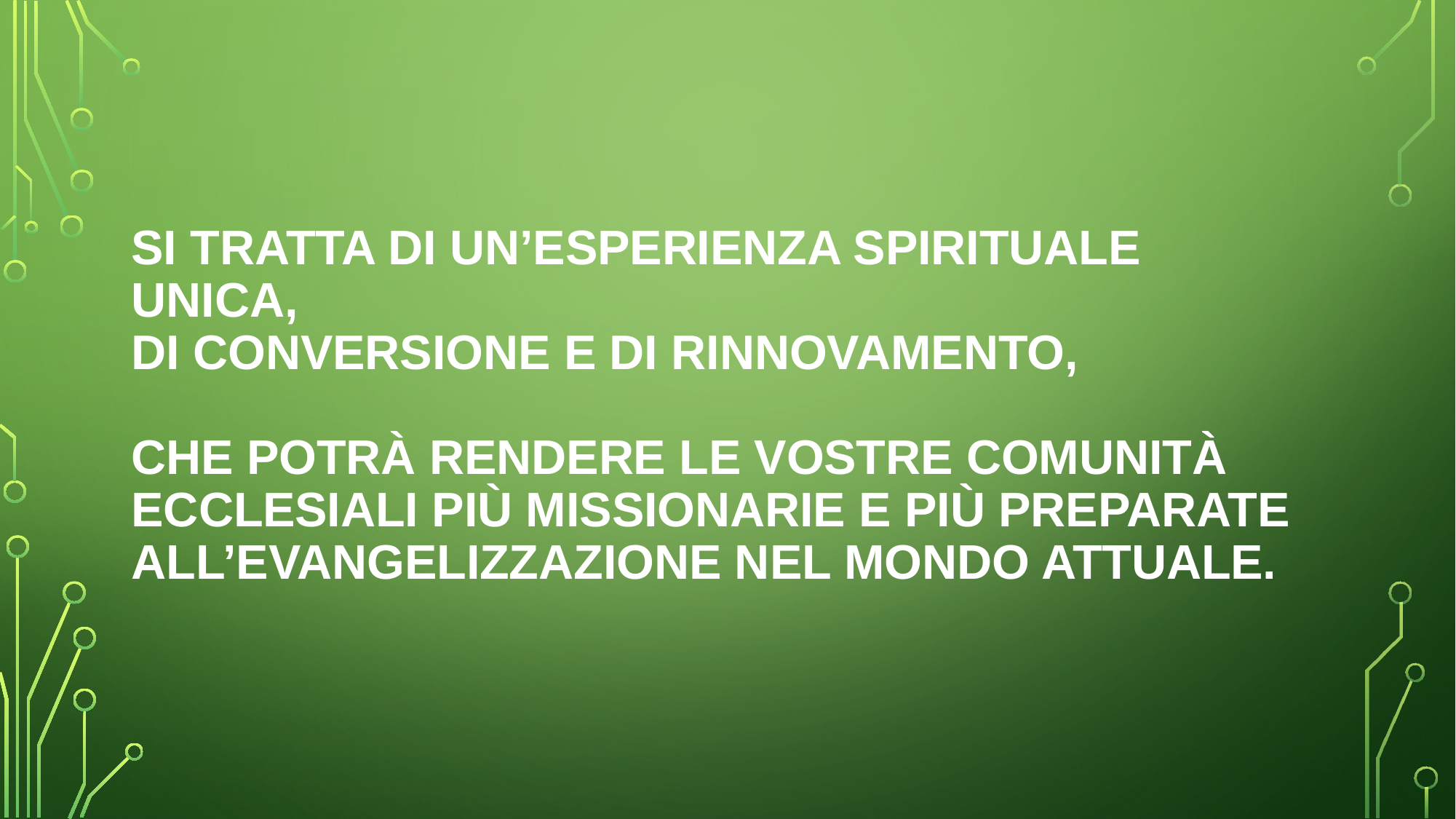

# Si tratta di un’esperienza spirituale unica, di conversione e di rinnovamento, che potrà rendere le vostre comunità ecclesiali più missionarie e più preparate all’evangelizzazione nel mondo attuale.